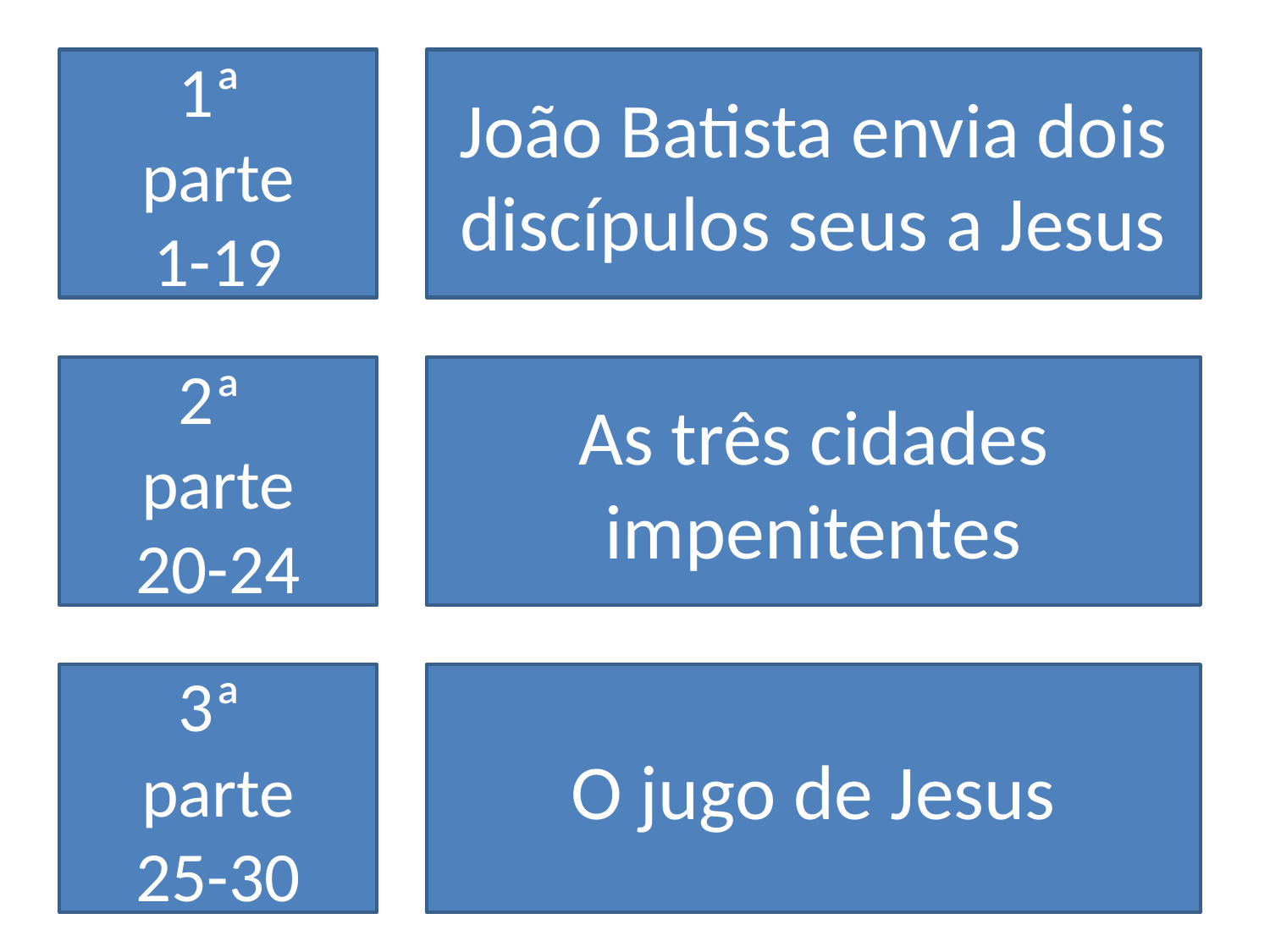

1ª
parte
1-19
João Batista envia dois
discípulos seus a Jesus
2ª
parte
20-24
As três cidades impenitentes
3ª
parte
25-30
O jugo de Jesus